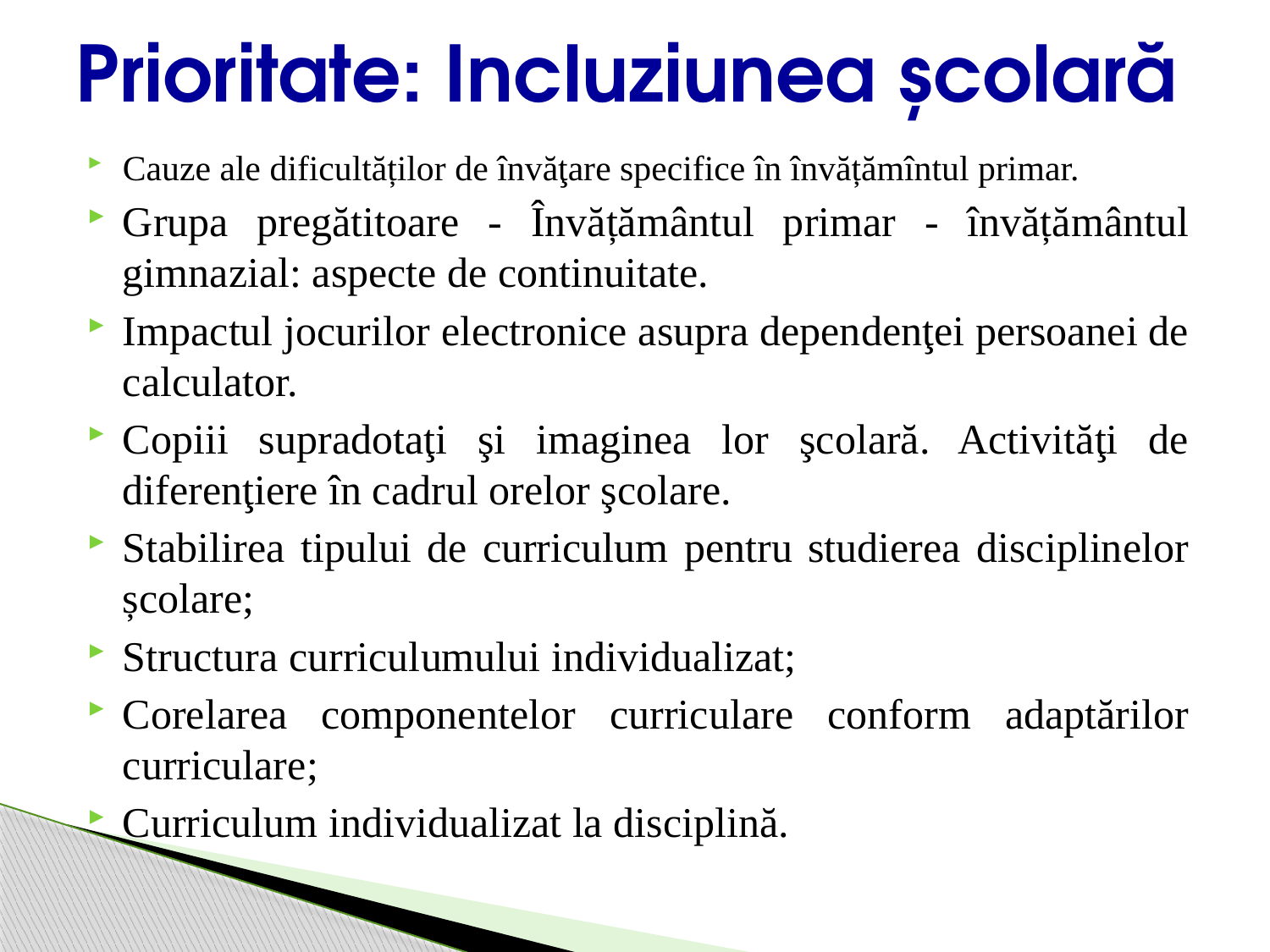

# Prioritate: Incluziunea şcolară
Cauze ale dificultăților de învăţare specifice în învățămîntul primar.
Grupa pregătitoare - Învățământul primar - învățământul gimnazial: aspecte de continuitate.
Impactul jocurilor electronice asupra dependenţei persoanei de calculator.
Copiii supradotaţi şi imaginea lor şcolară. Activităţi de diferenţiere în cadrul orelor şcolare.
Stabilirea tipului de curriculum pentru studierea disciplinelor școlare;
Structura curriculumului individualizat;
Corelarea componentelor curriculare conform adaptărilor curriculare;
Curriculum individualizat la disciplină.